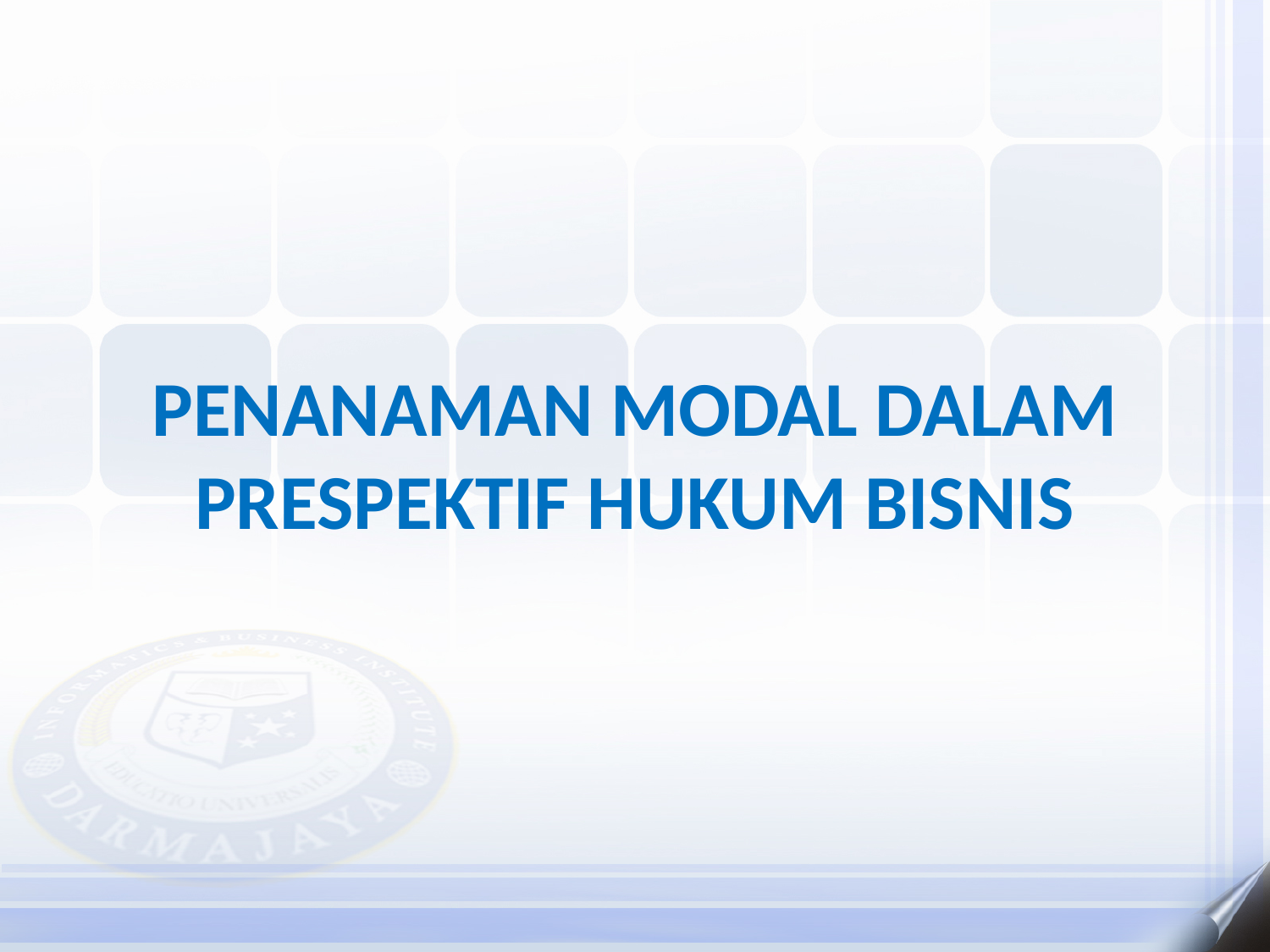

# PENANAMAN MODAL DALAM PRESPEKTIF HUKUM BISNIS